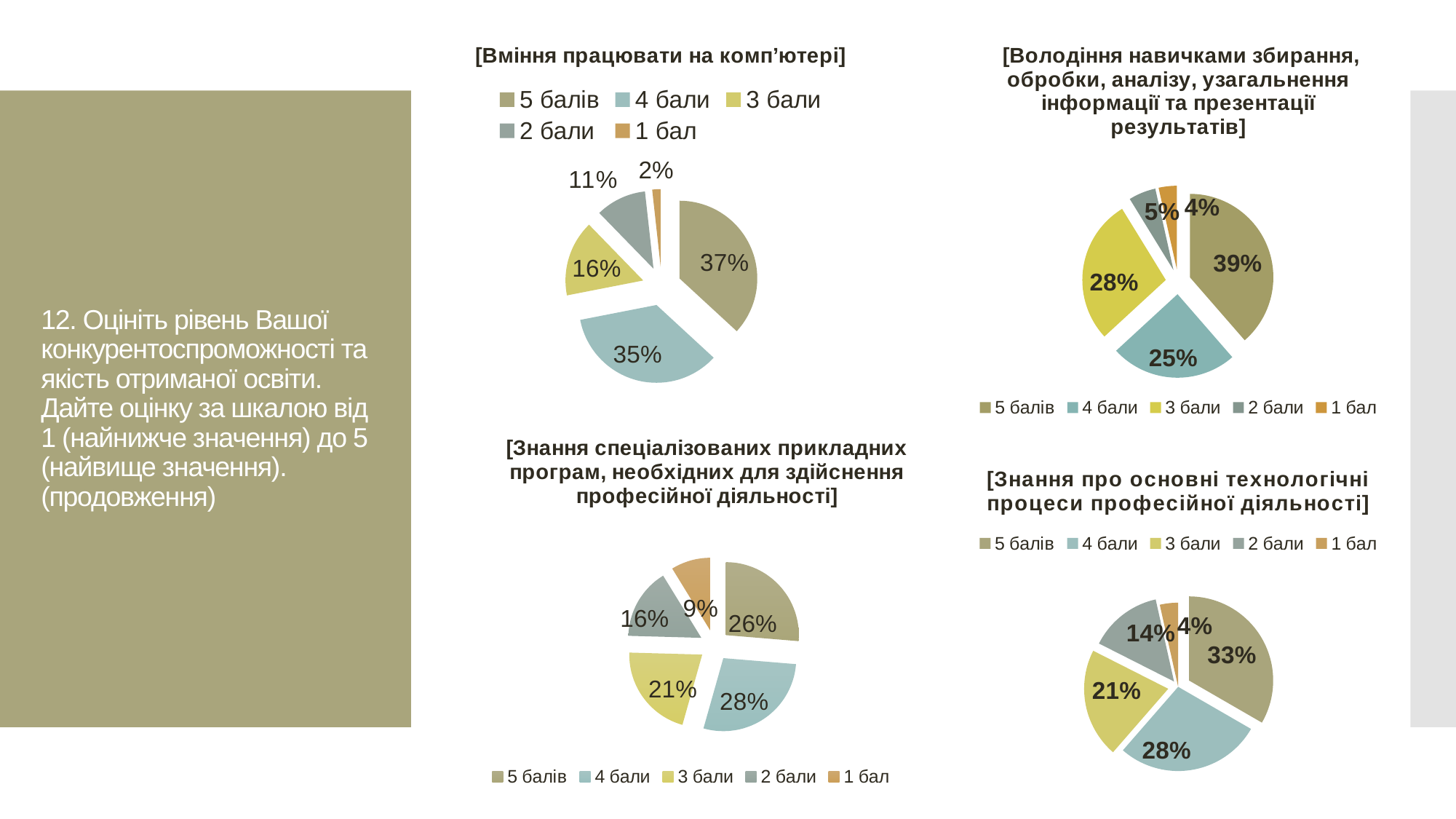

### Chart: [Вміння працювати на комп’ютері]

| Category |  |
|---|---|
| 5 балів | 21.0 |
| 4 бали | 20.0 |
| 3 бали | 9.0 |
| 2 бали | 6.0 |
| 1 бал | 1.0 |

### Chart:  [Володіння навичками збирання, обробки, аналізу, узагальнення інформації та презентації результатів]

| Category |  |
|---|---|
| 5 балів | 22.0 |
| 4 бали | 14.0 |
| 3 бали | 16.0 |
| 2 бали | 3.0 |
| 1 бал | 2.0 |
# 12. Оцініть рівень Вашої конкурентоспроможності та якість отриманої освіти. Дайте оцінку за шкалою від 1 (найнижче значення) до 5 (найвище значення). (продовження)

### Chart: [Знання спеціалізованих прикладних програм, необхідних для здійснення професійної діяльності]

| Category |  |
|---|---|
| 5 балів | 15.0 |
| 4 бали | 16.0 |
| 3 бали | 12.0 |
| 2 бали | 9.0 |
| 1 бал | 5.0 |

### Chart: [Знання про основні технологічні процеси професійної діяльності]

| Category |  |
|---|---|
| 5 балів | 19.0 |
| 4 бали | 16.0 |
| 3 бали | 12.0 |
| 2 бали | 8.0 |
| 1 бал | 2.0 |